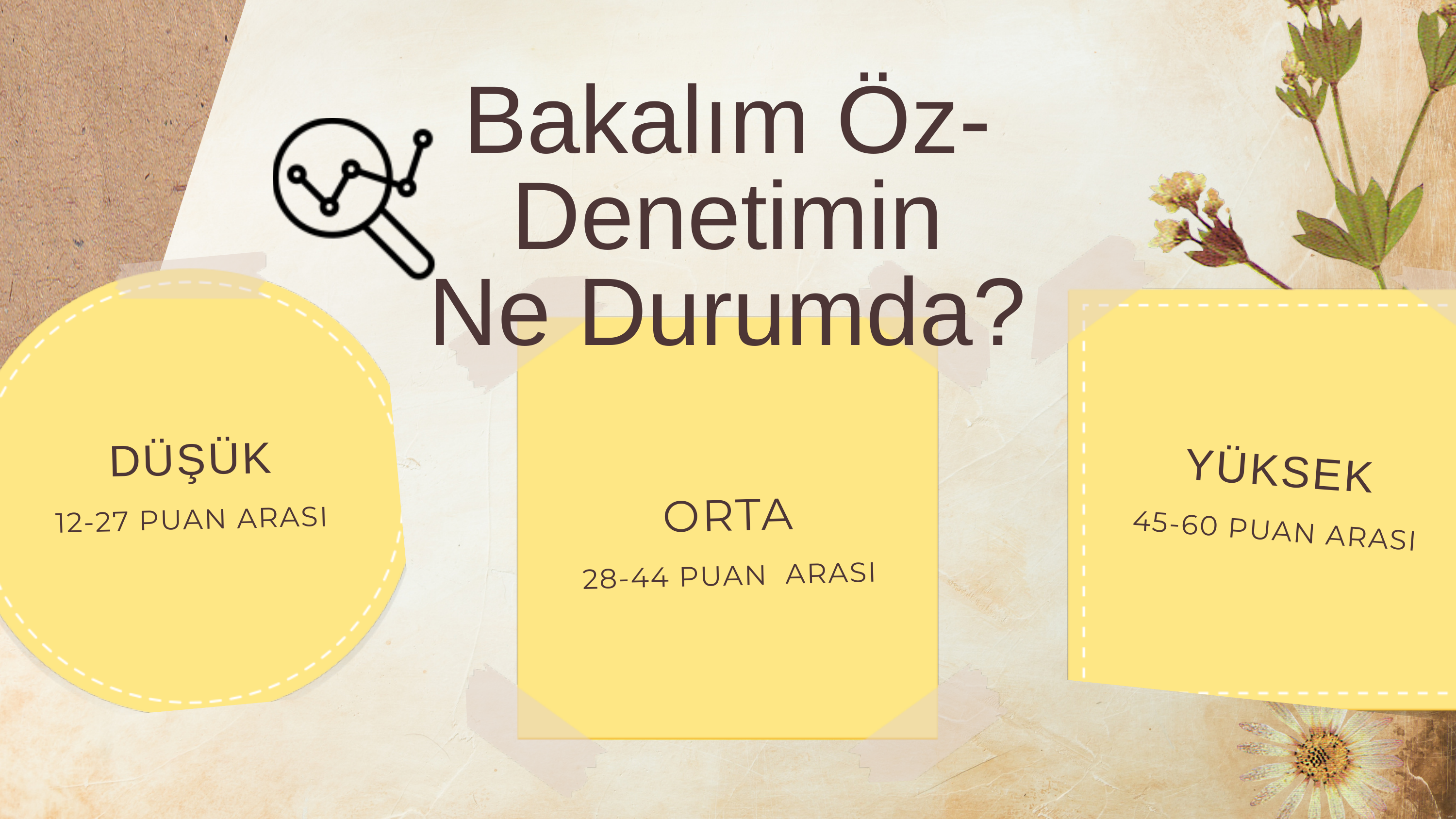

Bakalım Öz-Denetimin
Ne Durumda?

DÜŞÜK
YÜKSEK
ORTA
12-27 PUAN ARASI
45-60 PUAN ARASI
28-44 PUAN  ARASI